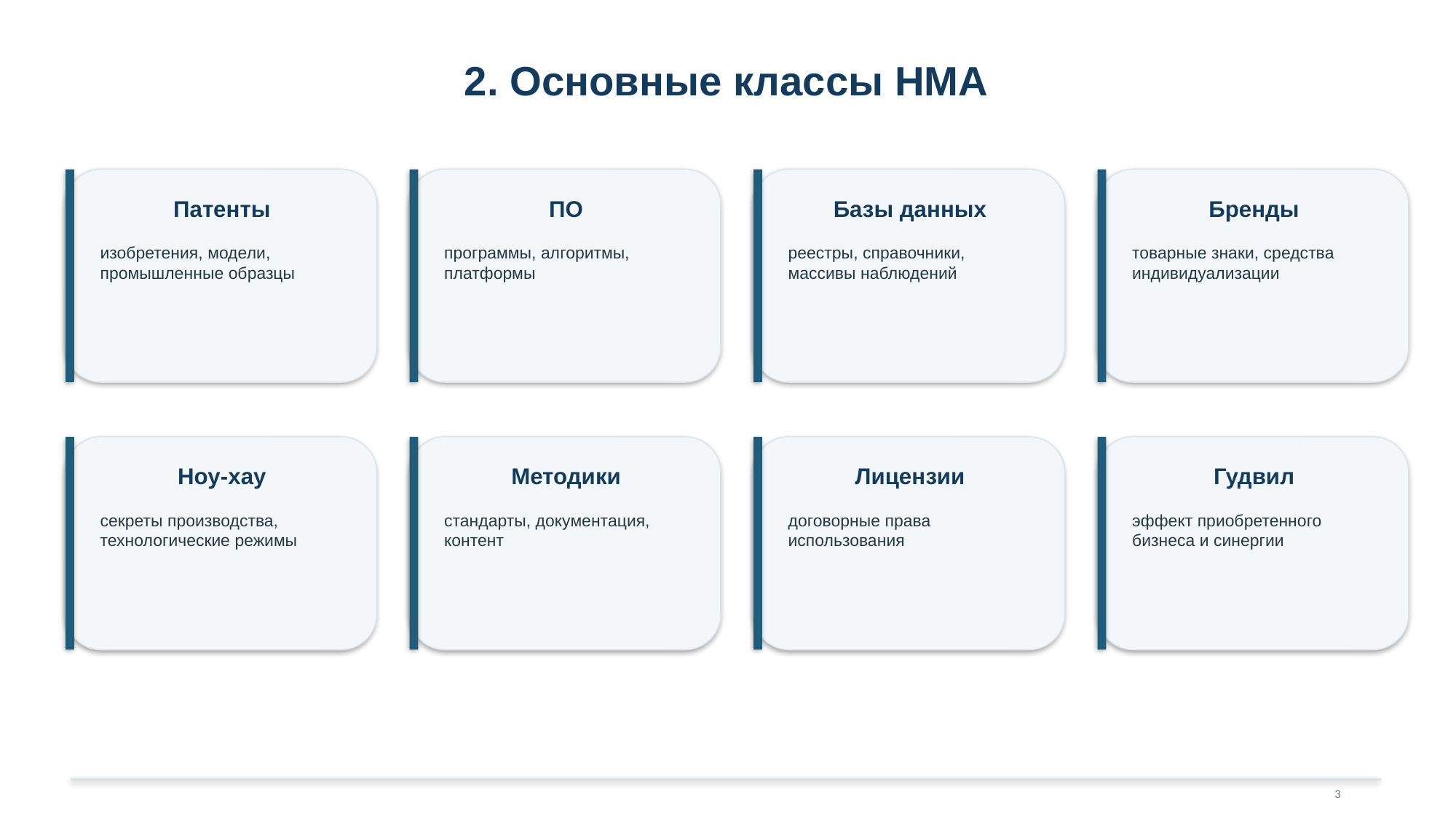

2. Основные классы НМА

Патенты
ПО
Базы данных
Бренды
изобретения, модели, промышленные образцы
программы, алгоритмы, платформы
реестры, справочники, массивы наблюдений
товарные знаки, средства индивидуализации

Ноу-хау
Методики
Лицензии
Гудвил
секреты производства, технологические режимы
стандарты, документация, контент
договорные права использования
эффект приобретенного бизнеса и синергии

3